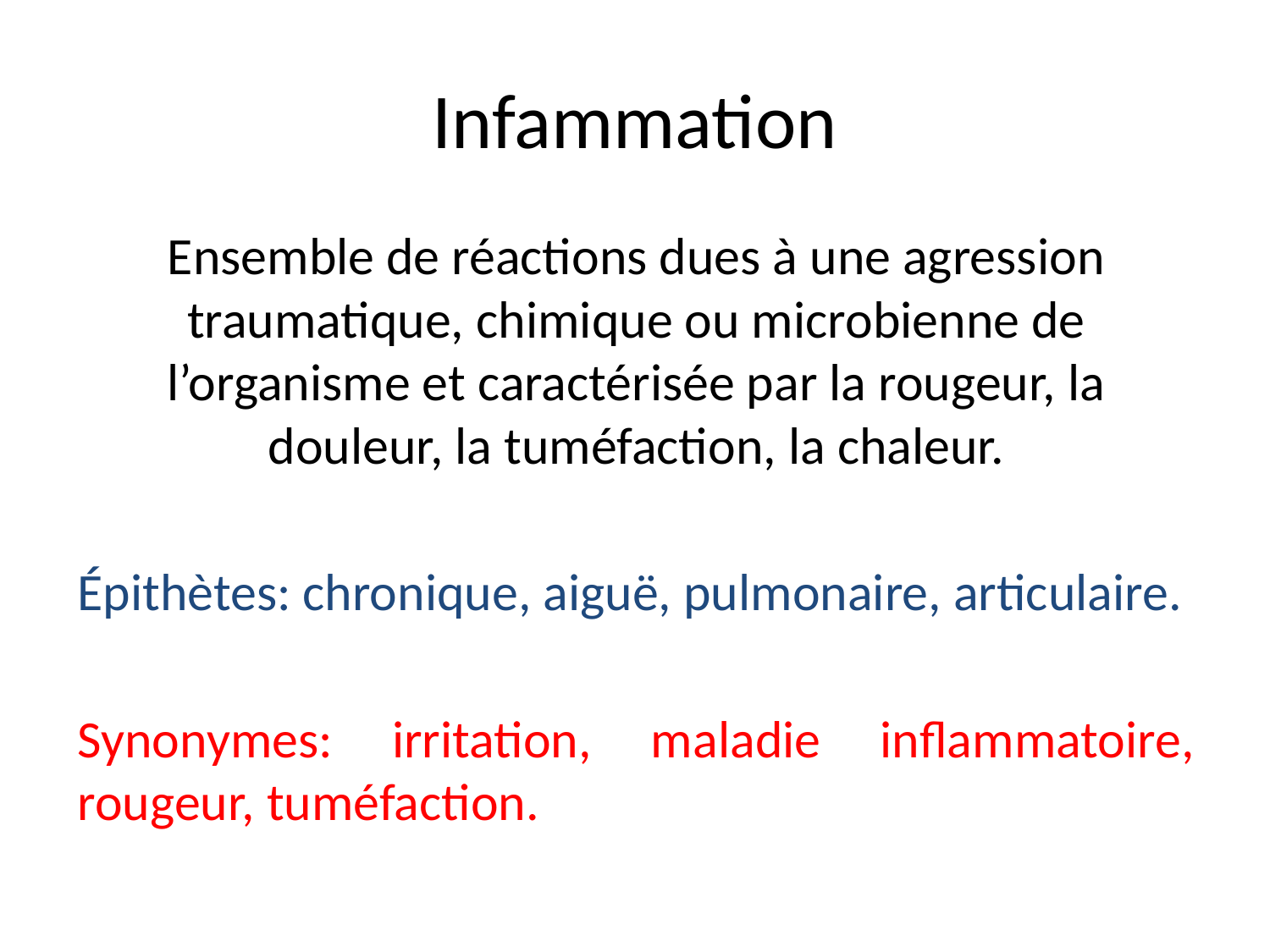

# Infammation
Ensemble de réactions dues à une agression traumatique, chimique ou microbienne de l’organisme et caractérisée par la rougeur, la douleur, la tuméfaction, la chaleur.

Épithètes: chronique, aiguë, pulmonaire, articulaire.

Synonymes: irritation, maladie inflammatoire, rougeur, tuméfaction.